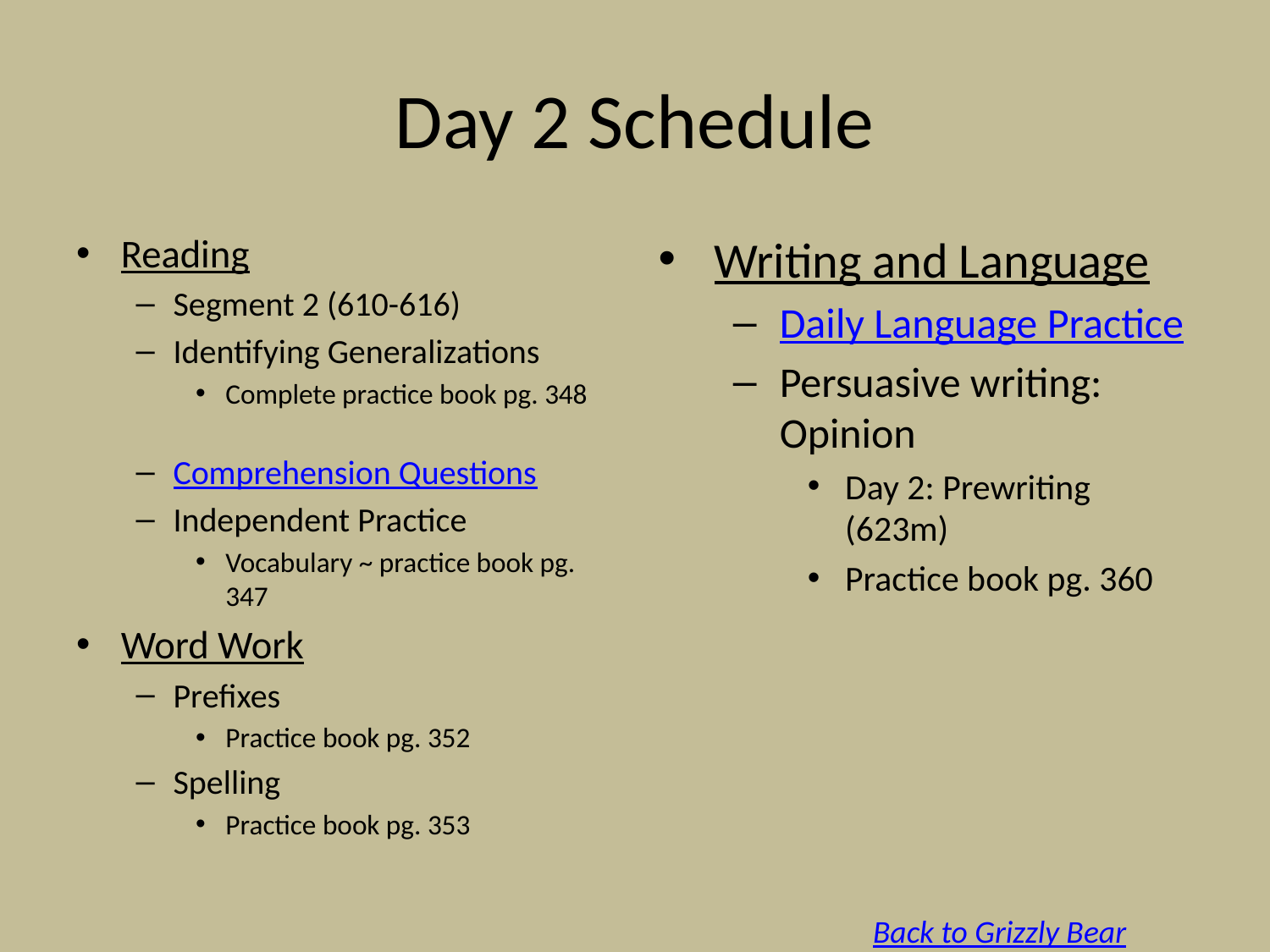

# Day 2 Schedule
Reading
Segment 2 (610-616)
Identifying Generalizations
Complete practice book pg. 348
Comprehension Questions
Independent Practice
Vocabulary ~ practice book pg. 347
Word Work
Prefixes
Practice book pg. 352
Spelling
Practice book pg. 353
Writing and Language
Daily Language Practice
Persuasive writing: Opinion
Day 2: Prewriting (623m)
Practice book pg. 360
Back to Grizzly Bear